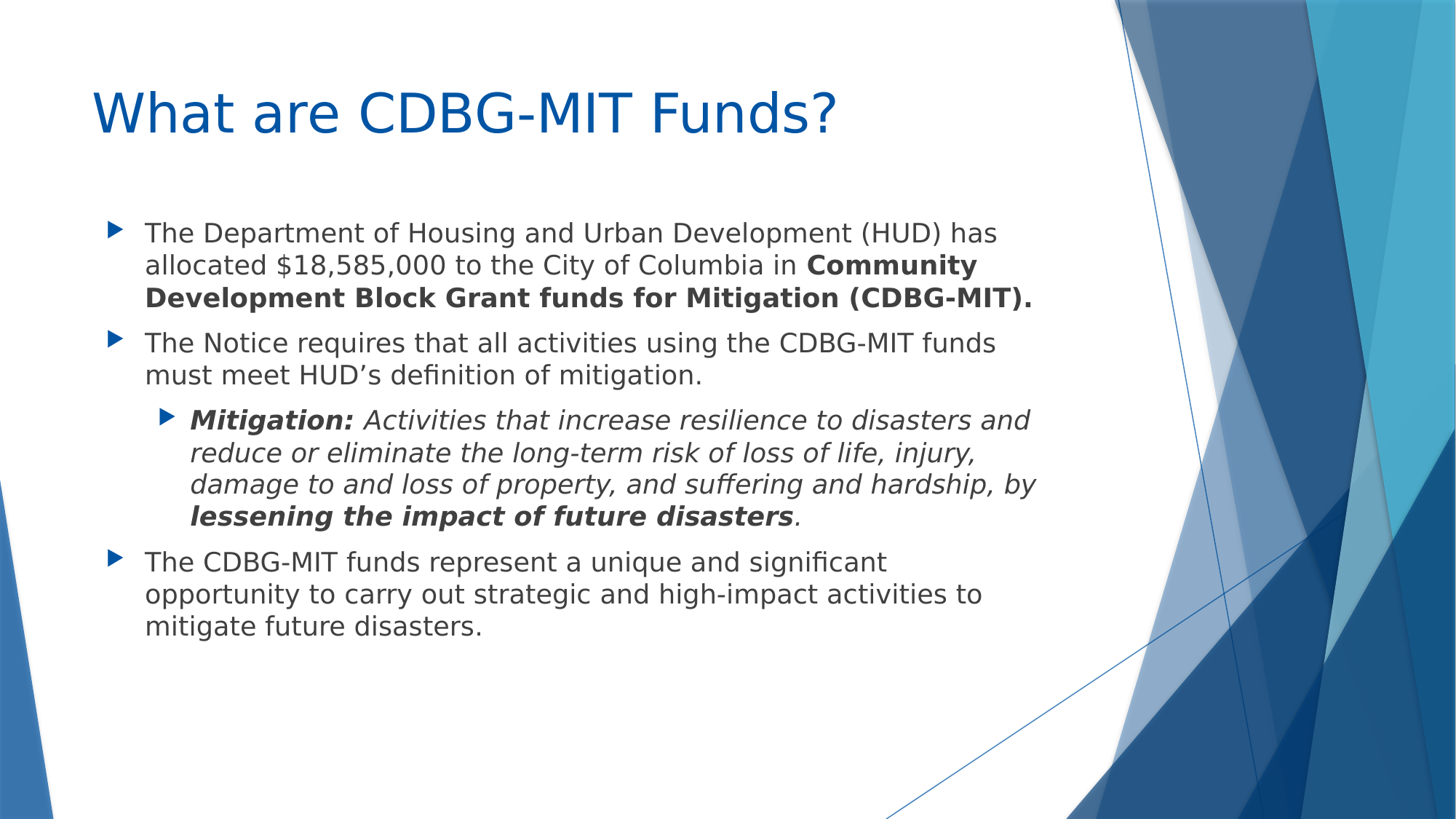

# What are CDBG-MIT Funds?
The Department of Housing and Urban Development (HUD) has allocated $18,585,000 to the City of Columbia in Community Development Block Grant funds for Mitigation (CDBG-MIT).
The Notice requires that all activities using the CDBG-MIT funds must meet HUD’s definition of mitigation.
Mitigation: Activities that increase resilience to disasters and reduce or eliminate the long-term risk of loss of life, injury, damage to and loss of property, and suffering and hardship, by lessening the impact of future disasters.
The CDBG-MIT funds represent a unique and significant opportunity to carry out strategic and high-impact activities to mitigate future disasters.